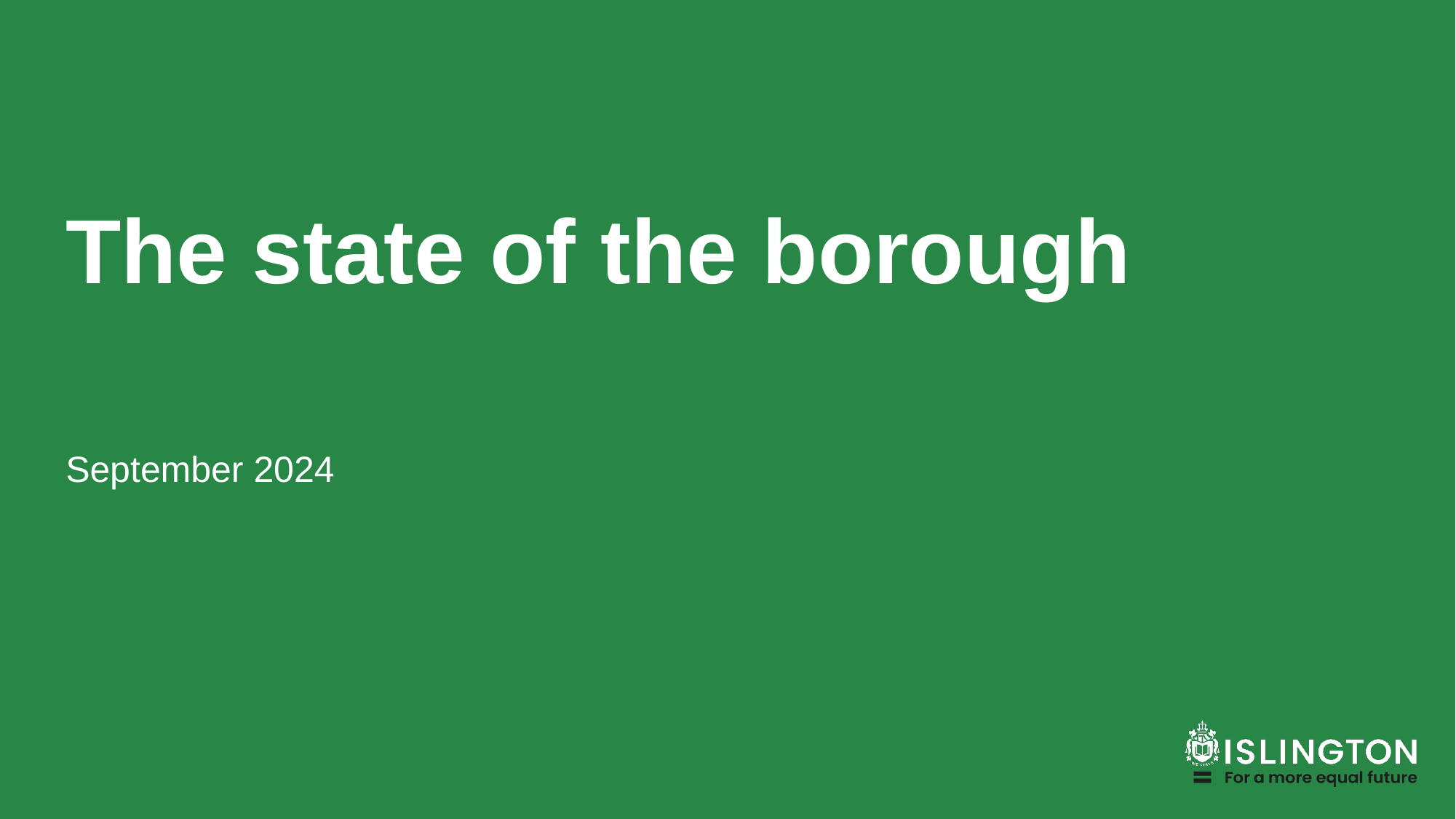

# The state of the borough
September 2024